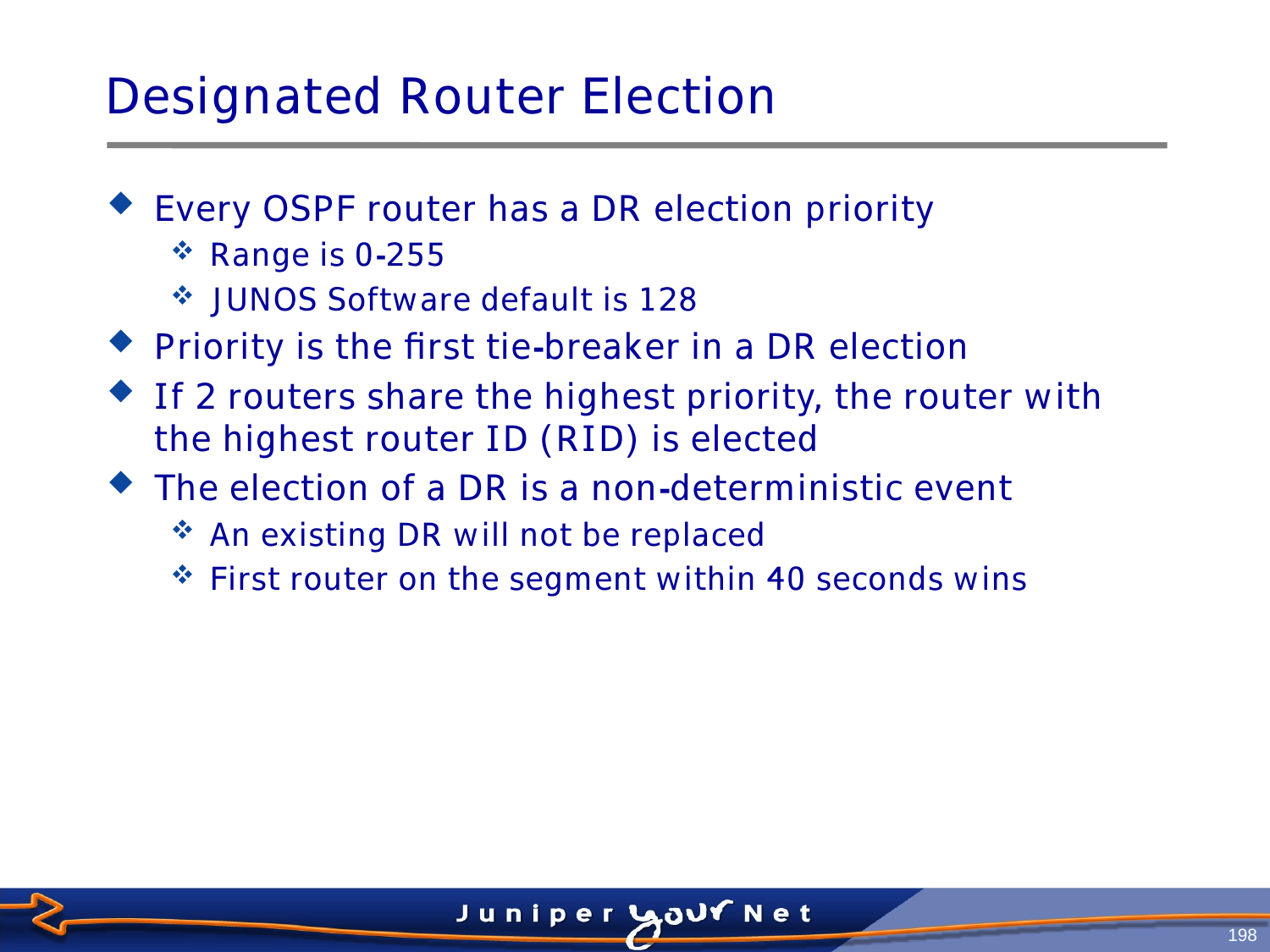

# Designated Router Election
Every OSPF router has a DR election priority
Range is 0‑255
JUNOS Software default is 128
Priority is the first tie‑breaker in a DR election
If 2 routers share the highest priority, the router with the highest router ID (RID) is elected
The election of a DR is a non‑deterministic event
An existing DR will not be replaced
First router on the segment within 40 seconds wins